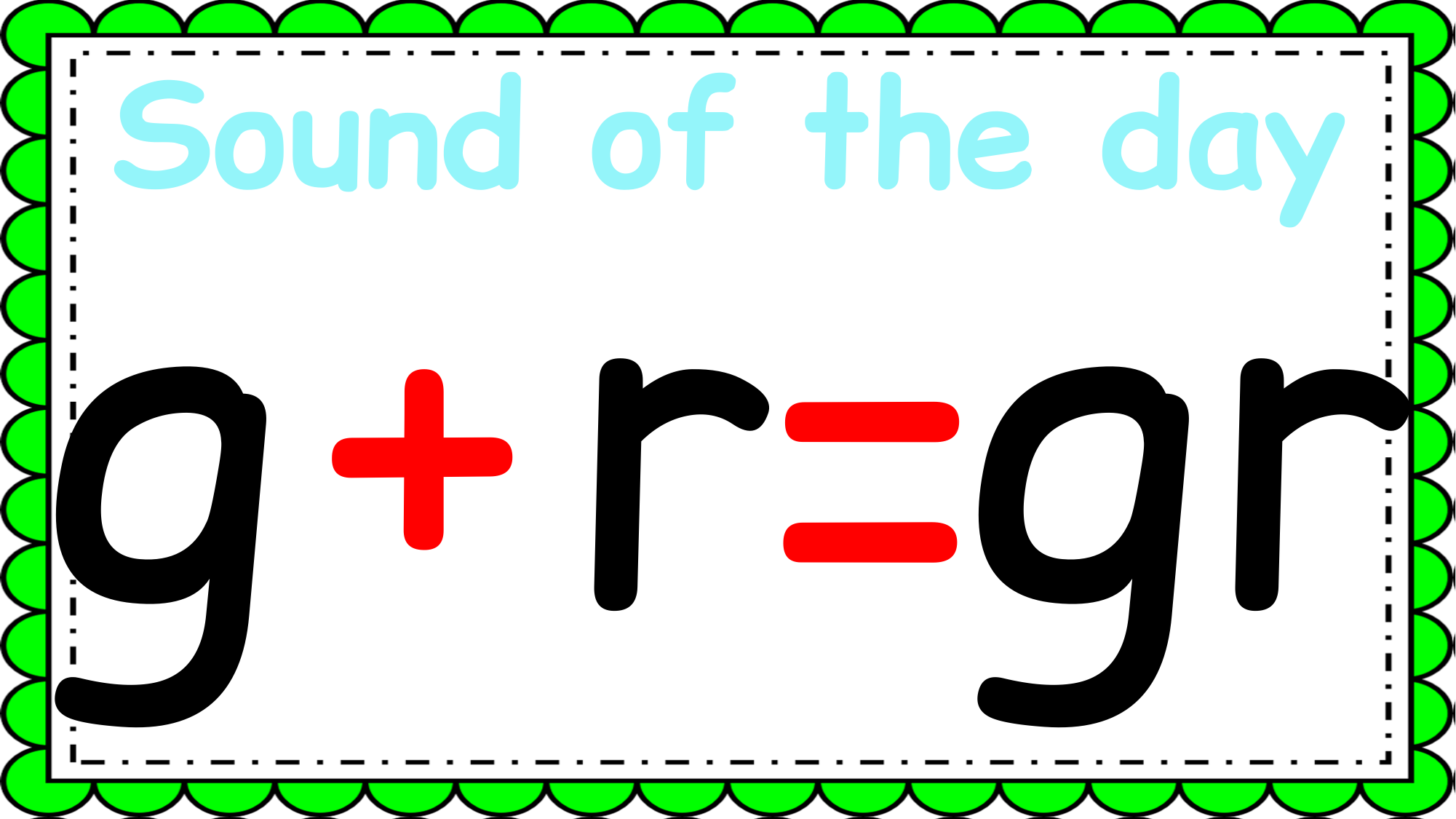

Sound of the day
+
gr
g
r
=